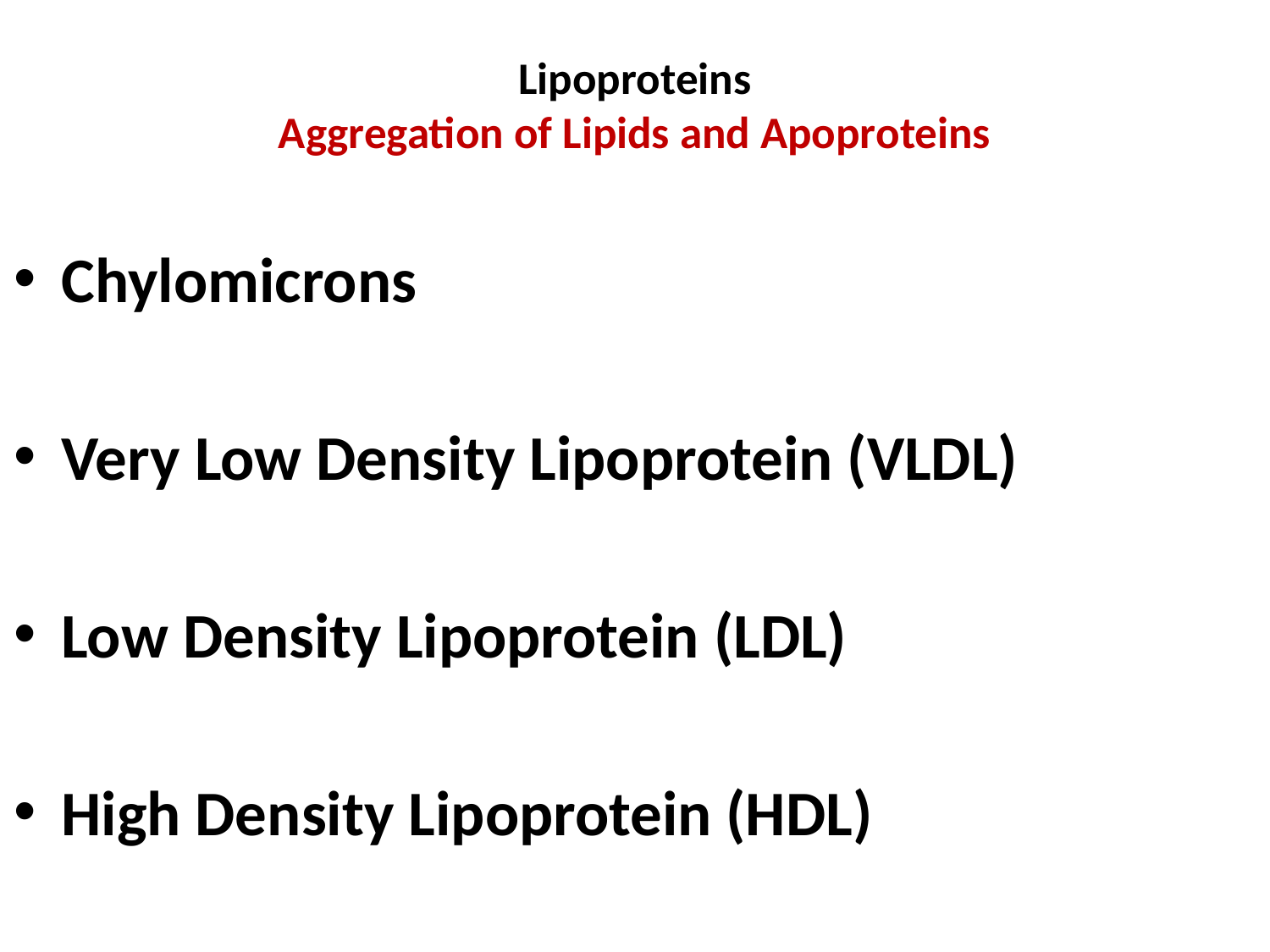

# Lipoproteins Aggregation of Lipids and Apoproteins
Chylomicrons

Very Low Density Lipoprotein (VLDL)

Low Density Lipoprotein (LDL)

High Density Lipoprotein (HDL)